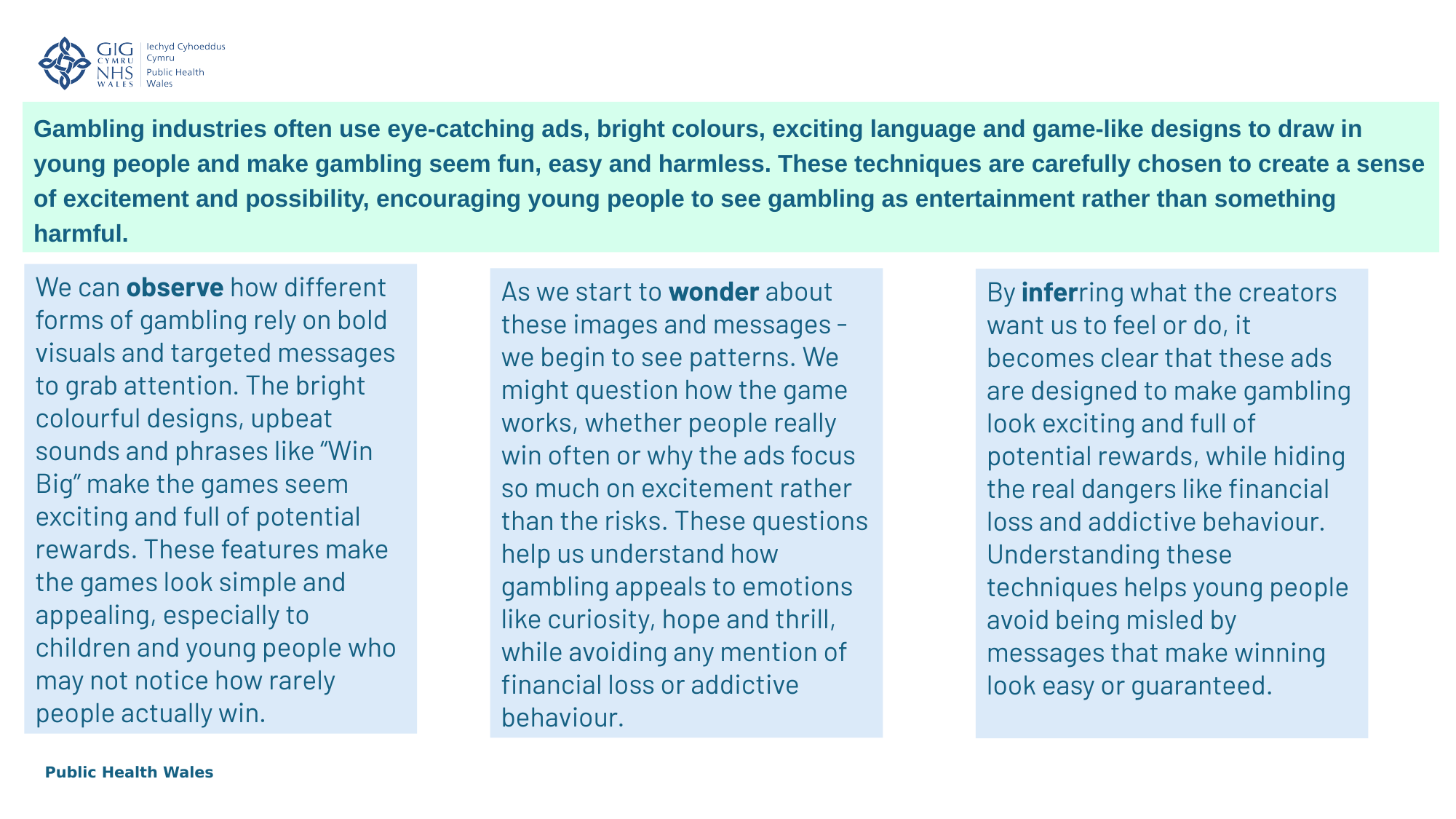

Gambling industries often use eye‑catching ads, bright colours, exciting language and game‑like designs to draw in young people and make gambling seem fun, easy and harmless. These techniques are carefully chosen to create a sense of excitement and possibility, encouraging young people to see gambling as entertainment rather than something harmful.

We can observe how different forms of gambling rely on bold visuals and targeted messages to grab attention. The bright colourful designs, upbeat sounds and phrases like “Win Big” make the games seem exciting and full of potential rewards. These features make the games look simple and appealing, especially to children and young people who may not notice how rarely people actually win.
As we start to wonder about these images and messages - we begin to see patterns. We might question how the game works, whether people really win often or why the ads focus so much on excitement rather than the risks. These questions help us understand how gambling appeals to emotions like curiosity, hope and thrill, while avoiding any mention of financial loss or addictive behaviour.
By inferring what the creators want us to feel or do, it becomes clear that these ads are designed to make gambling look exciting and full of potential rewards, while hiding the real dangers like financial loss and addictive behaviour. Understanding these techniques helps young people avoid being misled by messages that make winning look easy or guaranteed.